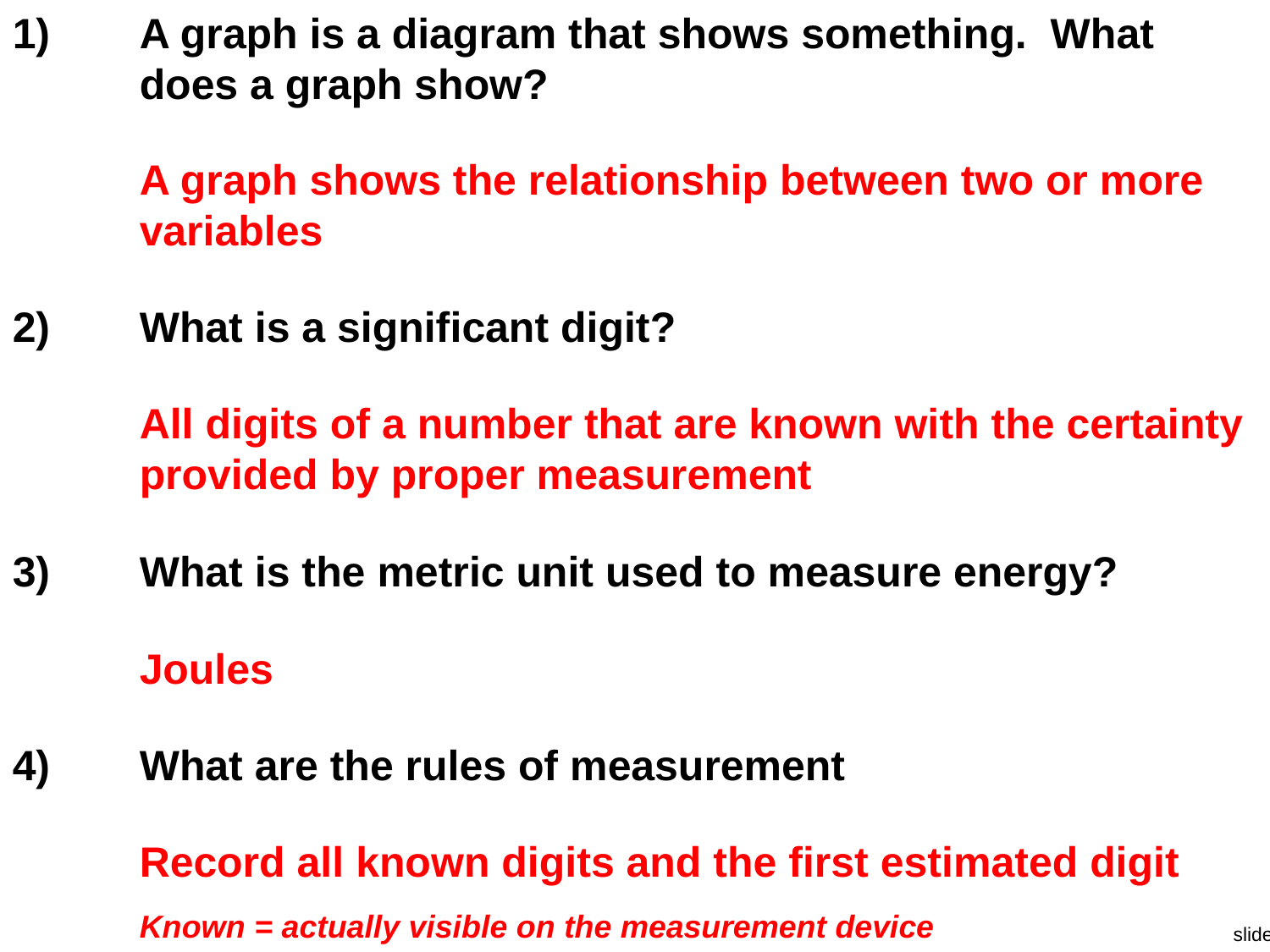

1)	A graph is a diagram that shows something.  What does a graph show?
A graph shows the relationship between two or more variables
2)	What is a significant digit?
All digits of a number that are known with the certainty provided by proper measurement
3)	What is the metric unit used to measure energy?
Joules
4)	What are the rules of measurement
Record all known digits and the first estimated digit
Known = actually visible on the measurement device